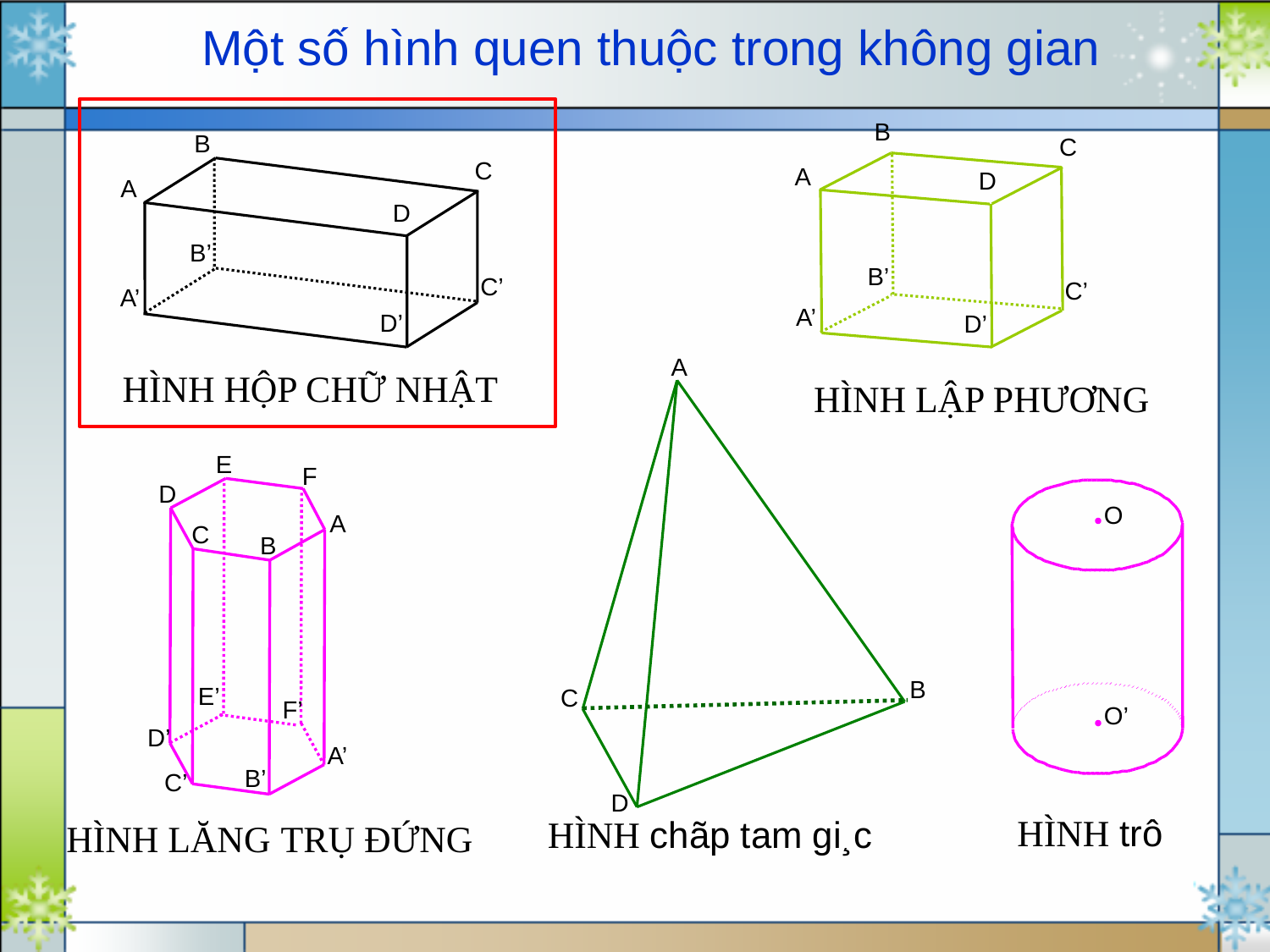

Một số hình quen thuộc trong không gian

B
C

A
D
B’
C’
A’
D’
B
C

A
D
B’
C’
A’
D’
A

B
C
D
HÌNH HỘP CHỮ NHẬT
HÌNH LẬP PHƯƠNG
E
F
D

A
C
B
E’
F’
D’
A’
B’
C’

O

O’

HÌNH trô
HÌNH chãp tam gi¸c
HÌNH LĂNG TRỤ ĐỨNG